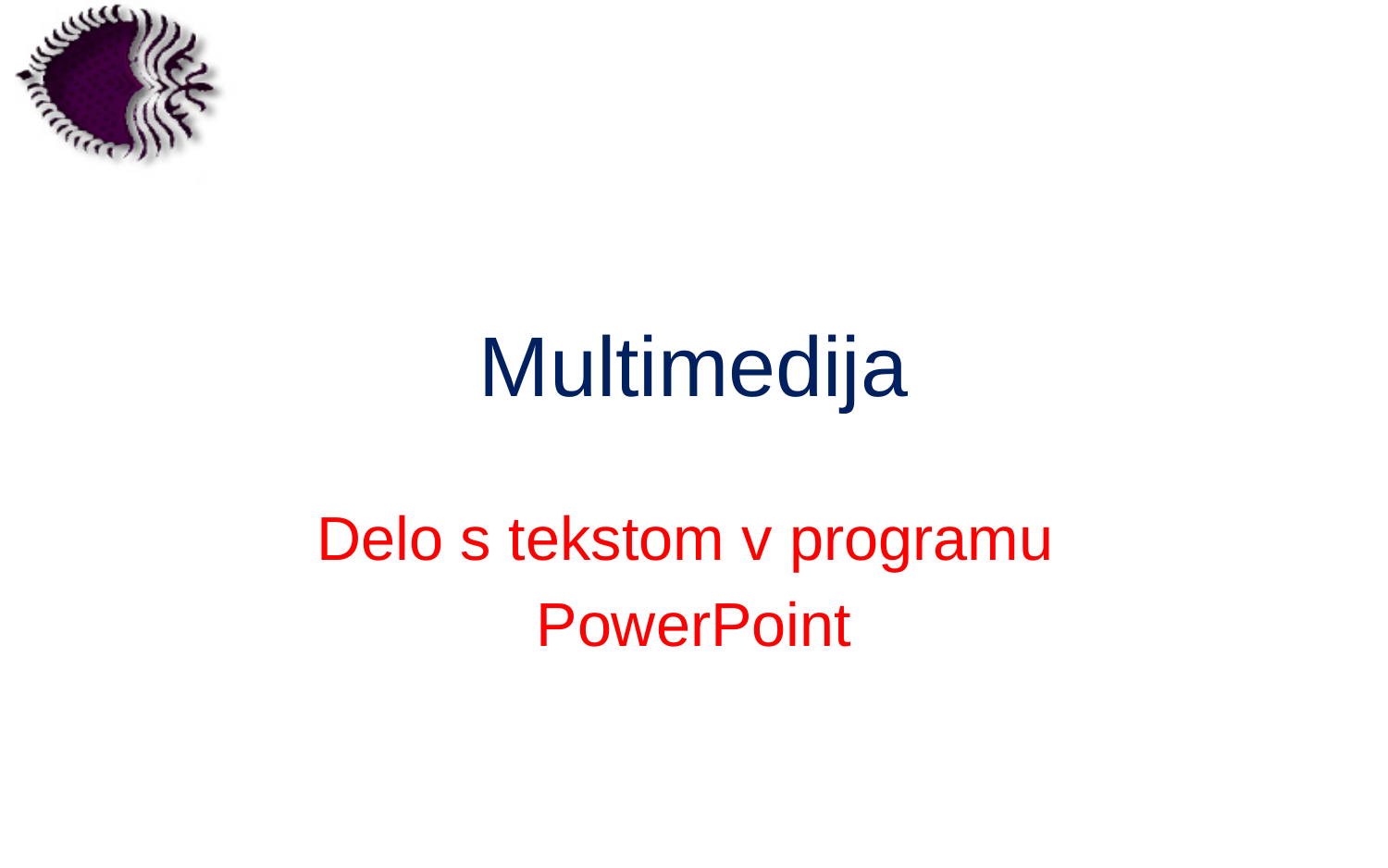

# Multimedija
Delo s tekstom v programu
PowerPoint